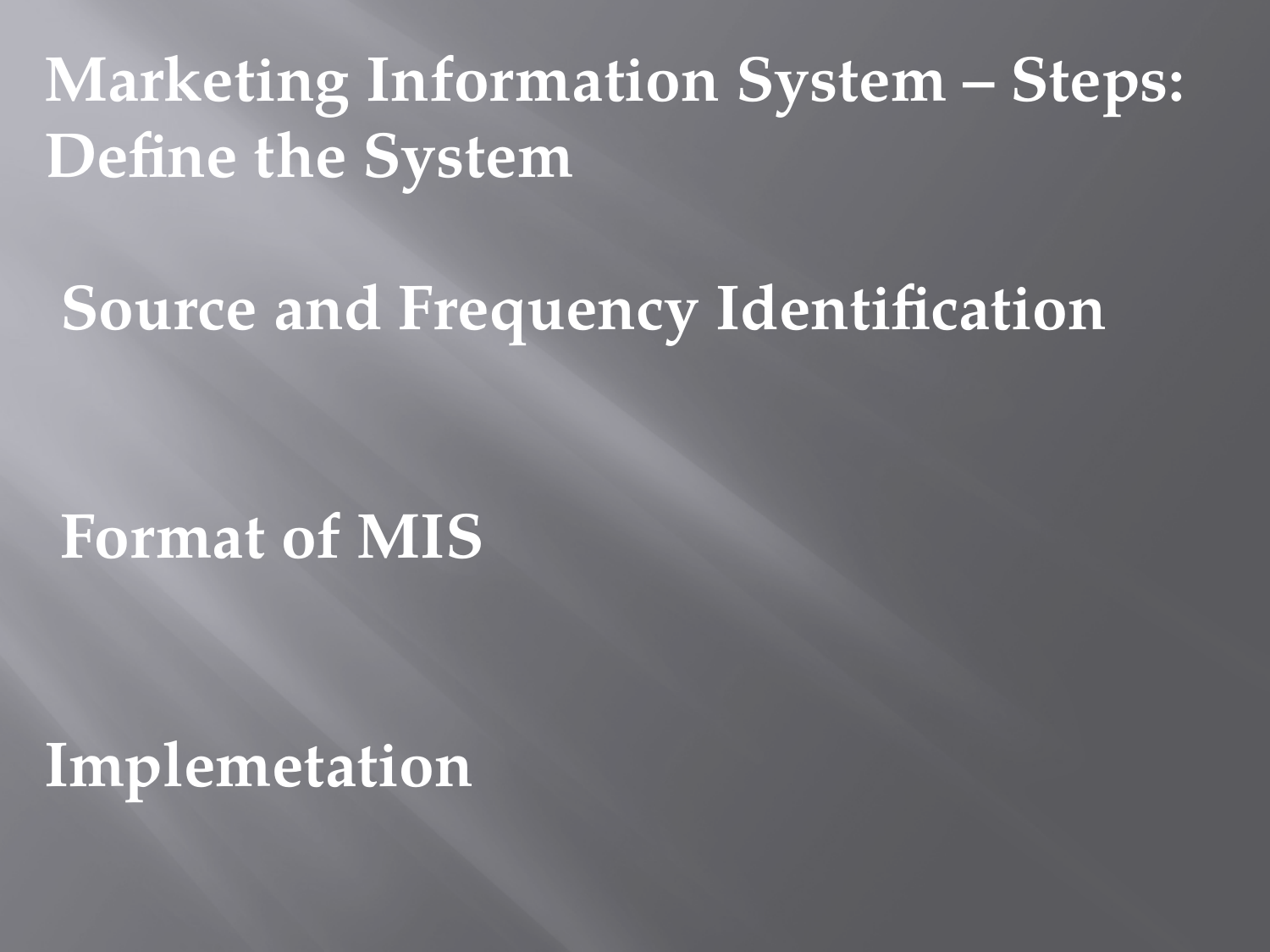

Marketing Information System – Steps: Define the System

 Source and Frequency Identification

 Format of MIS

Implemetation